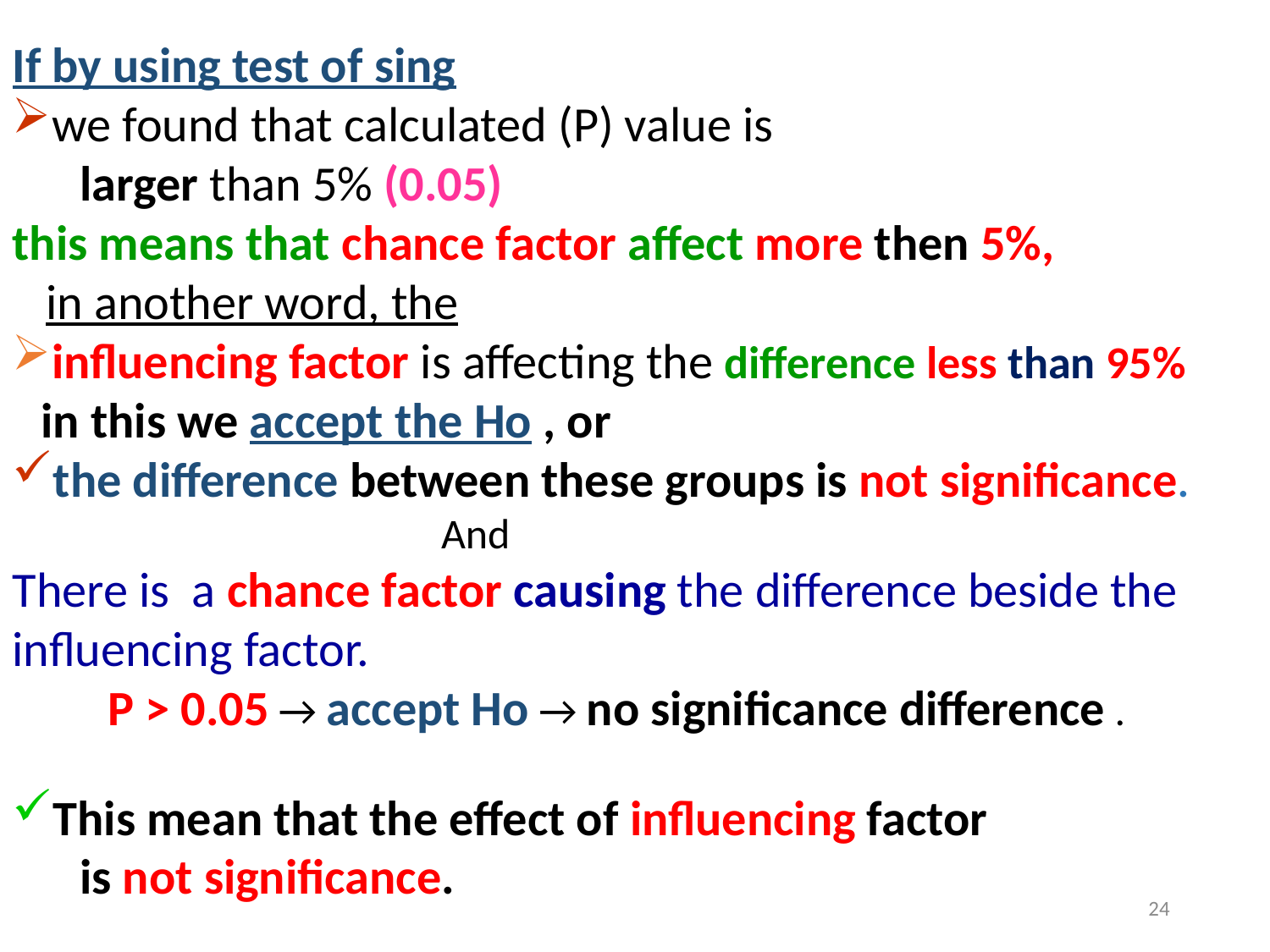

If by using test of sing
we found that calculated (P) value is
      larger than 5% (0.05)
this means that chance factor affect more then 5%,
   in another word, the
influencing factor is affecting the difference less than 95%
   in this we accept the Ho , or
the difference between these groups is not significance.
                                             And
There is  a chance factor causing the difference beside the    influencing factor.
          P > 0.05 → accept Ho → no significance difference .

This mean that the effect of influencing factor
      is not significance.
24